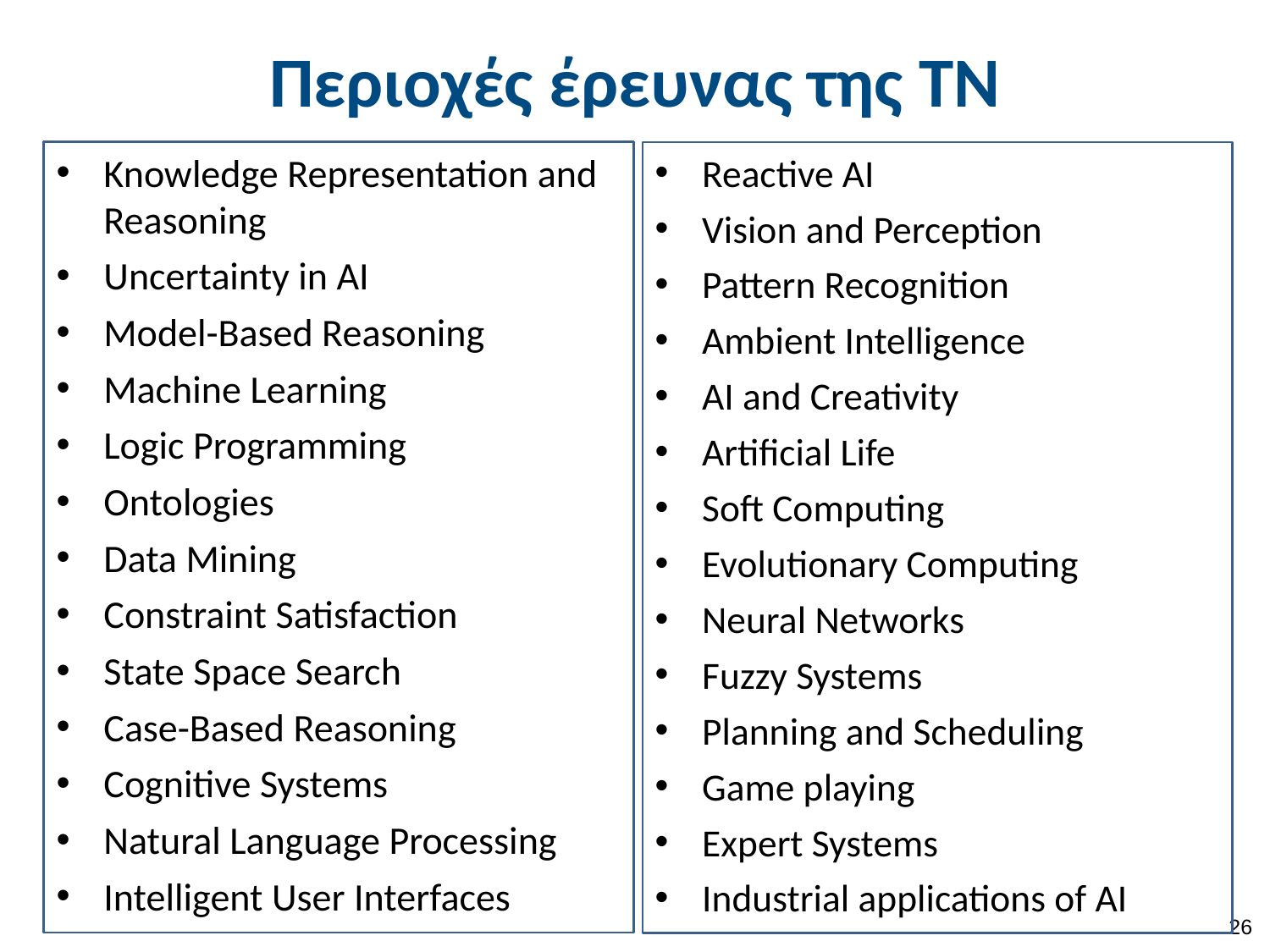

# Περιοχές έρευνας της ΤΝ
Knowledge Representation and Reasoning
Uncertainty in AI
Model-Based Reasoning
Machine Learning
Logic Programming
Ontologies
Data Mining
Constraint Satisfaction
State Space Search
Case-Based Reasoning
Cognitive Systems
Natural Language Processing
Intelligent User Interfaces

Reactive AI
Vision and Perception
Pattern Recognition
Ambient Intelligence
AI and Creativity
Artificial Life
Soft Computing
Evolutionary Computing
Neural Networks
Fuzzy Systems
Planning and Scheduling
Game playing
Expert Systems
Industrial applications of AI

26